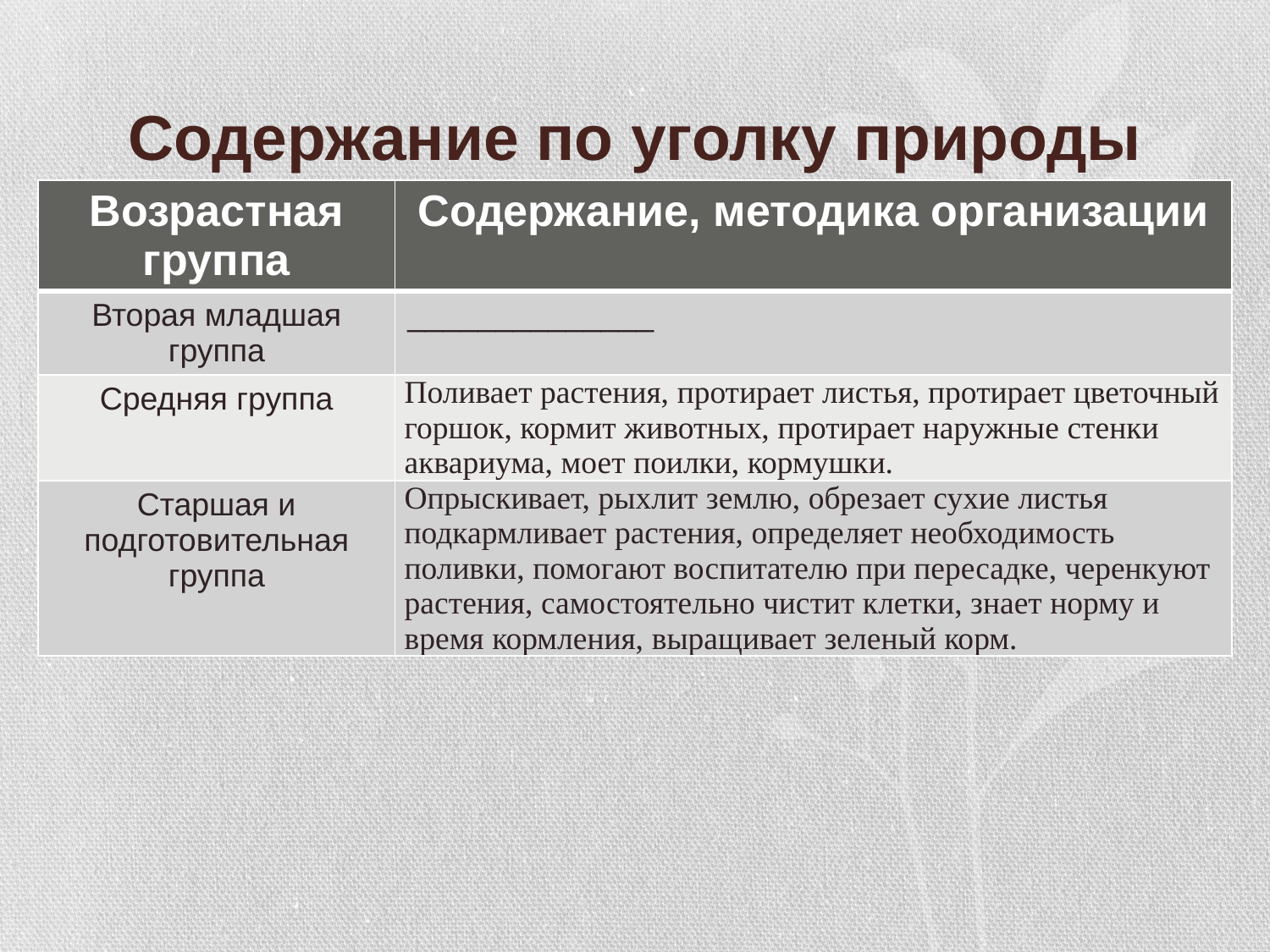

# Содержание по уголку природы
| Возрастная группа | Содержание, методика организации |
| --- | --- |
| Вторая младшая группа | \_\_\_\_\_\_\_\_\_\_\_\_\_\_ |
| Средняя группа | Поливает растения, протирает листья, протирает цветочный горшок, кормит животных, протирает наружные стенки аквариума, моет поилки, кормушки. |
| Старшая и подготовительная группа | Опрыскивает, рыхлит землю, обрезает сухие листья подкармливает растения, определяет необходимость поливки, помогают воспитателю при пересадке, черенкуют растения, самостоятельно чистит клетки, знает норму и время кормления, выращивает зеленый корм. |